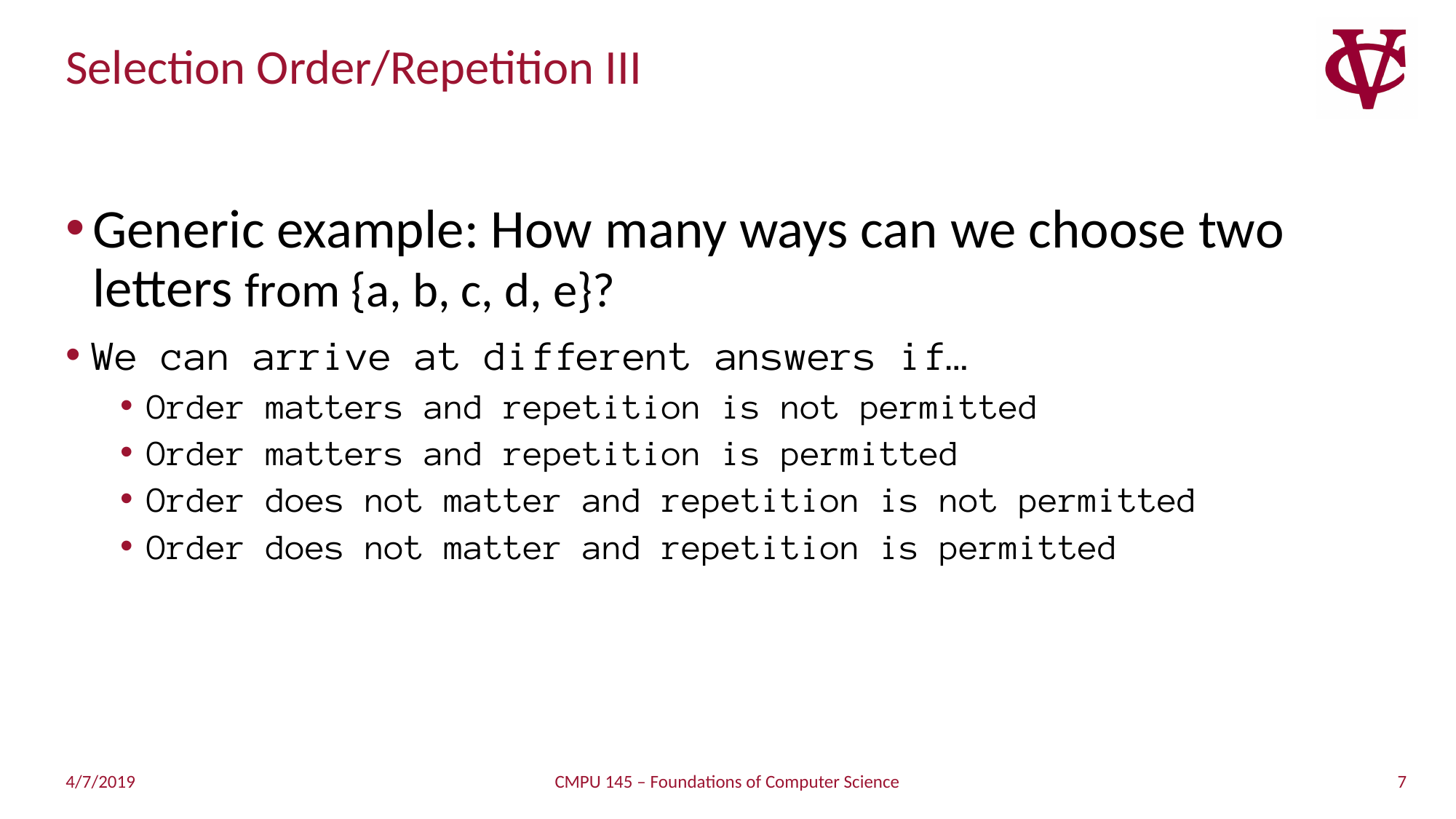

# Selection Order/Repetition III

Generic example: How many ways can we choose two letters from {a, b, c, d, e}?
We can arrive at different answers if…
Order matters and repetition is not permitted
Order matters and repetition is permitted
Order does not matter and repetition is not permitted
Order does not matter and repetition is permitted

7
4/7/2019
CMPU 145 – Foundations of Computer Science